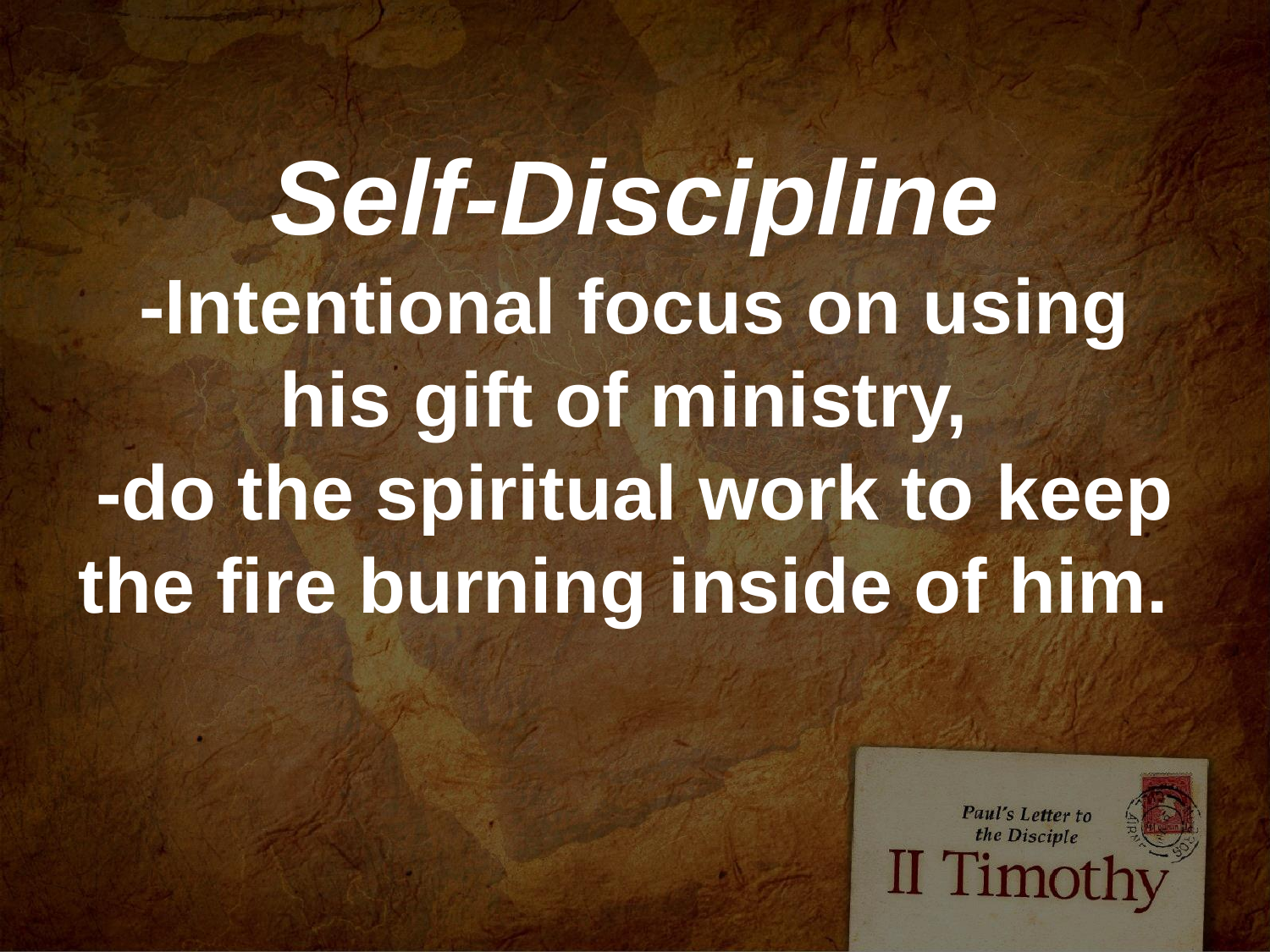

# Self-Discipline -Intentional focus on using his gift of ministry, -do the spiritual work to keep the fire burning inside of him.